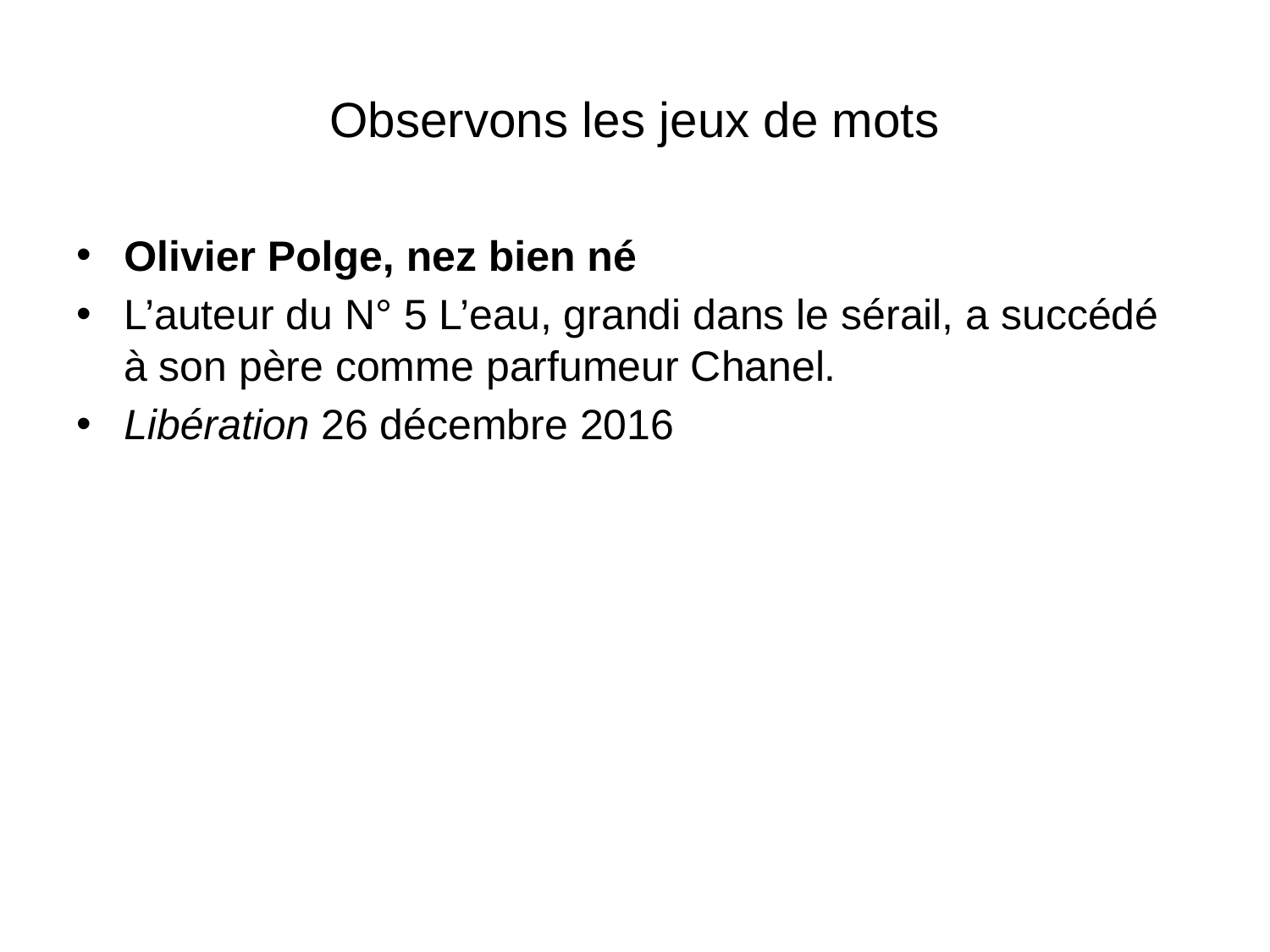

# Observons les jeux de mots
Olivier Polge, nez bien né
L’auteur du N° 5 L’eau, grandi dans le sérail, a succédé à son père comme parfumeur Chanel.
Libération 26 décembre 2016